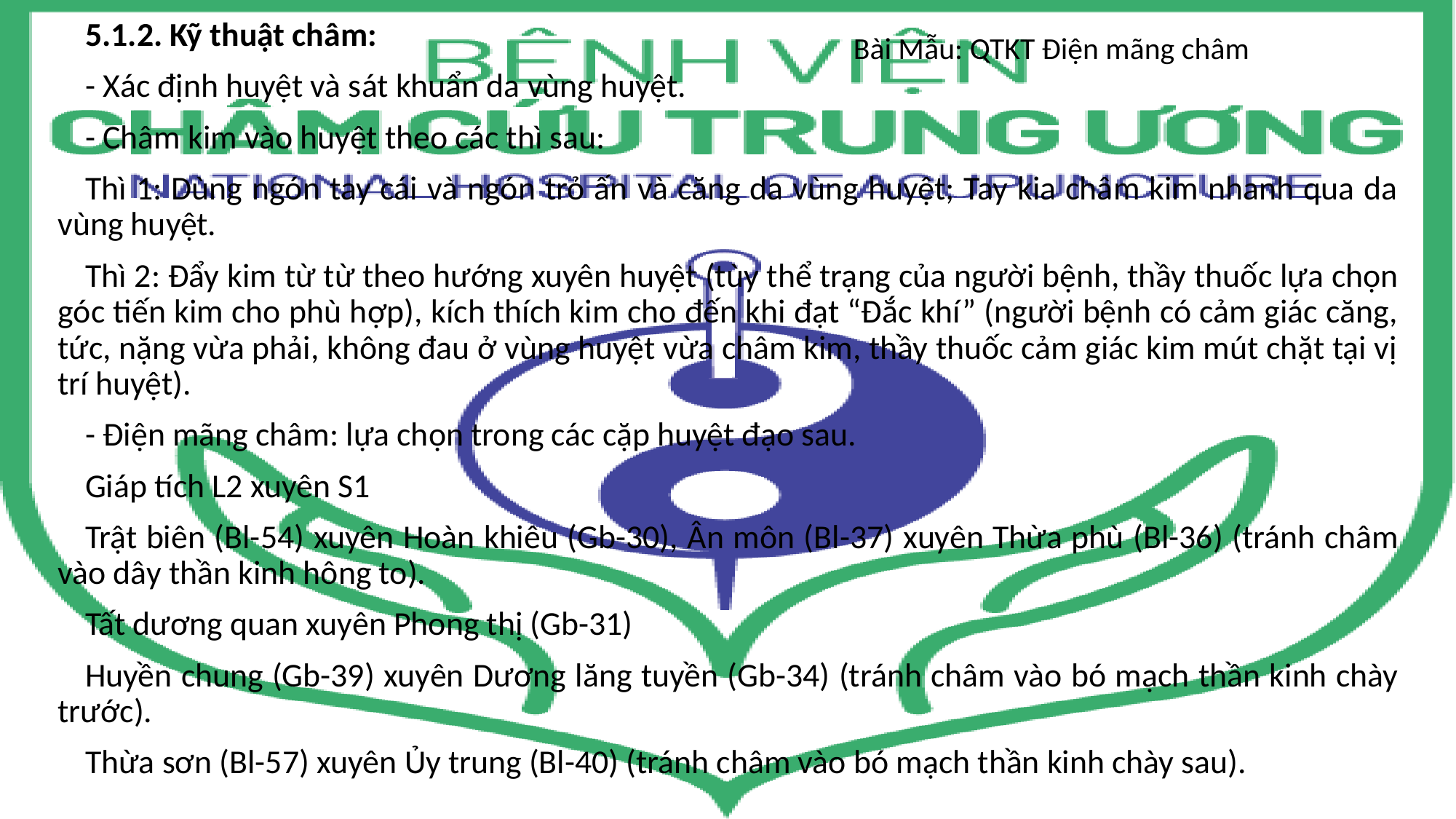

# Bài Mẫu: QTKT Điện mãng châm
5.1.2. Kỹ thuật châm:
- Xác định huyệt và sát khuẩn da vùng huyệt.
- Châm kim vào huyệt theo các thì sau:
Thì 1: Dùng ngón tay cái và ngón trỏ ấn và căng da vùng huyệt; Tay kia châm kim nhanh qua da vùng huyệt.
Thì 2: Đẩy kim từ từ theo hướng xuyên huyệt (tùy thể trạng của người bệnh, thầy thuốc lựa chọn góc tiến kim cho phù hợp), kích thích kim cho đến khi đạt “Đắc khí” (người bệnh có cảm giác căng, tức, nặng vừa phải, không đau ở vùng huyệt vừa châm kim, thầy thuốc cảm giác kim mút chặt tại vị trí huyệt).
- Điện mãng châm: lựa chọn trong các cặp huyệt đạo sau.
Giáp tích L2 xuyên S1
Trật biên (Bl-54) xuyên Hoàn khiêu (Gb-30), Ân môn (Bl-37) xuyên Thừa phù (Bl-36) (tránh châm vào dây thần kinh hông to).
Tất dương quan xuyên Phong thị (Gb-31)
Huyền chung (Gb-39) xuyên Dương lăng tuyền (Gb-34) (tránh châm vào bó mạch thần kinh chày trước).
Thừa sơn (Bl-57) xuyên Ủy trung (Bl-40) (tránh châm vào bó mạch thần kinh chày sau).